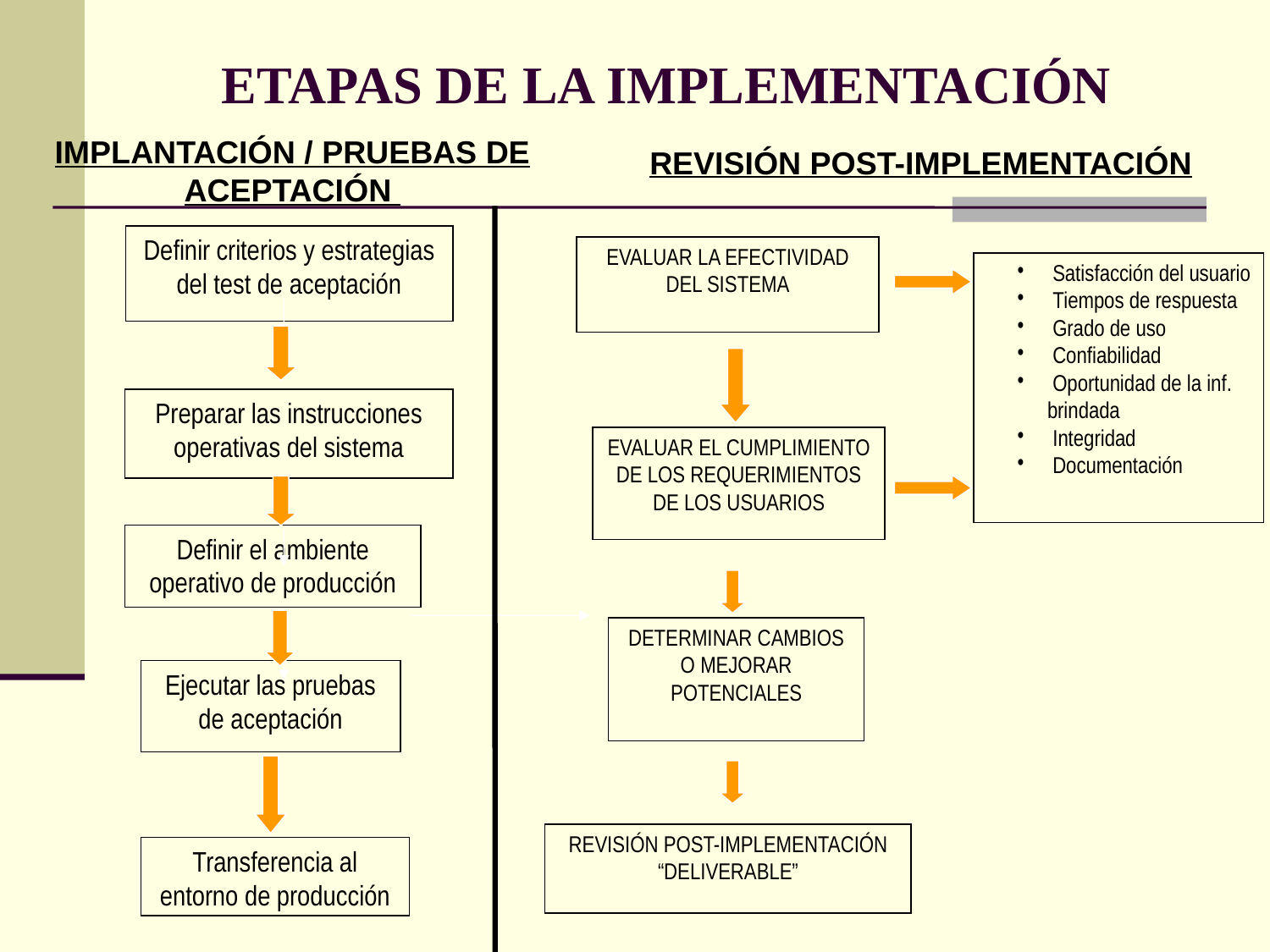

# ETAPAS DE LA IMPLEMENTACIÓN
IMPLANTACIÓN / PRUEBAS DE ACEPTACIÓN

EVALUAR LA EFECTIVIDAD DEL SISTEMA
 Satisfacción del usuario
 Tiempos de respuesta
 Grado de uso
 Confiabilidad
 Oportunidad de la inf. brindada
 Integridad
 Documentación

EVALUAR EL CUMPLIMIENTO DE LOS REQUERIMIENTOS DE LOS USUARIOS

DETERMINAR CAMBIOS O MEJORAR POTENCIALES

REVISIÓN POST-IMPLEMENTACIÓN “DELIVERABLE”
REVISIÓN POST-IMPLEMENTACIÓN

Definir criterios y estrategias del test de aceptación

Preparar las instrucciones operativas del sistema

Definir el ambiente operativo de producción

Ejecutar las pruebas de aceptación

Transferencia al entorno de producción